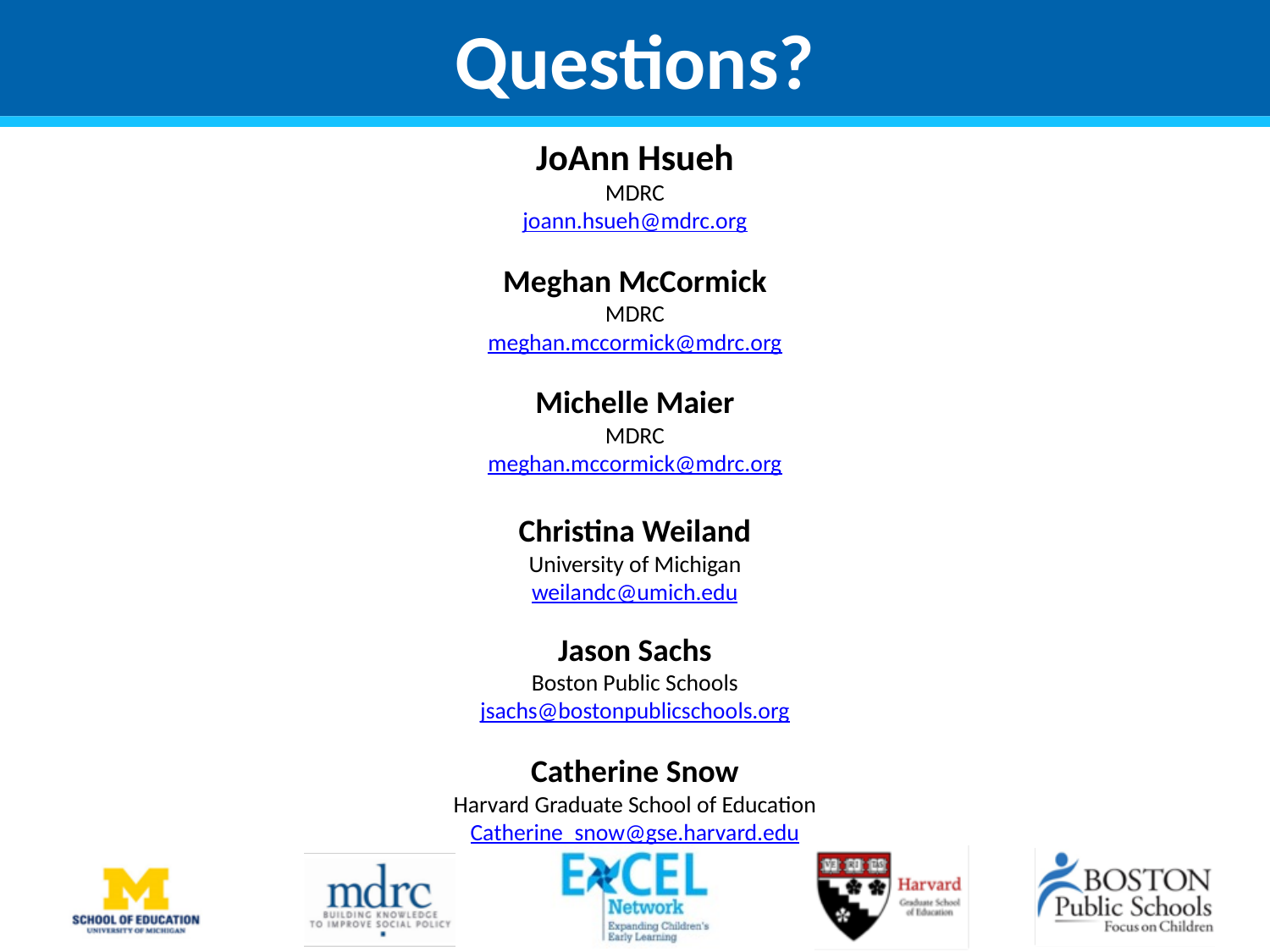

# Questions?
JoAnn Hsueh
MDRC
joann.hsueh@mdrc.org

Meghan McCormick
MDRC
meghan.mccormick@mdrc.org

Michelle Maier
MDRC
meghan.mccormick@mdrc.org

Christina Weiland
University of Michigan
weilandc@umich.edu

Jason Sachs
Boston Public Schools
jsachs@bostonpublicschools.org

Catherine Snow
Harvard Graduate School of Education
Catherine_snow@gse.harvard.edu